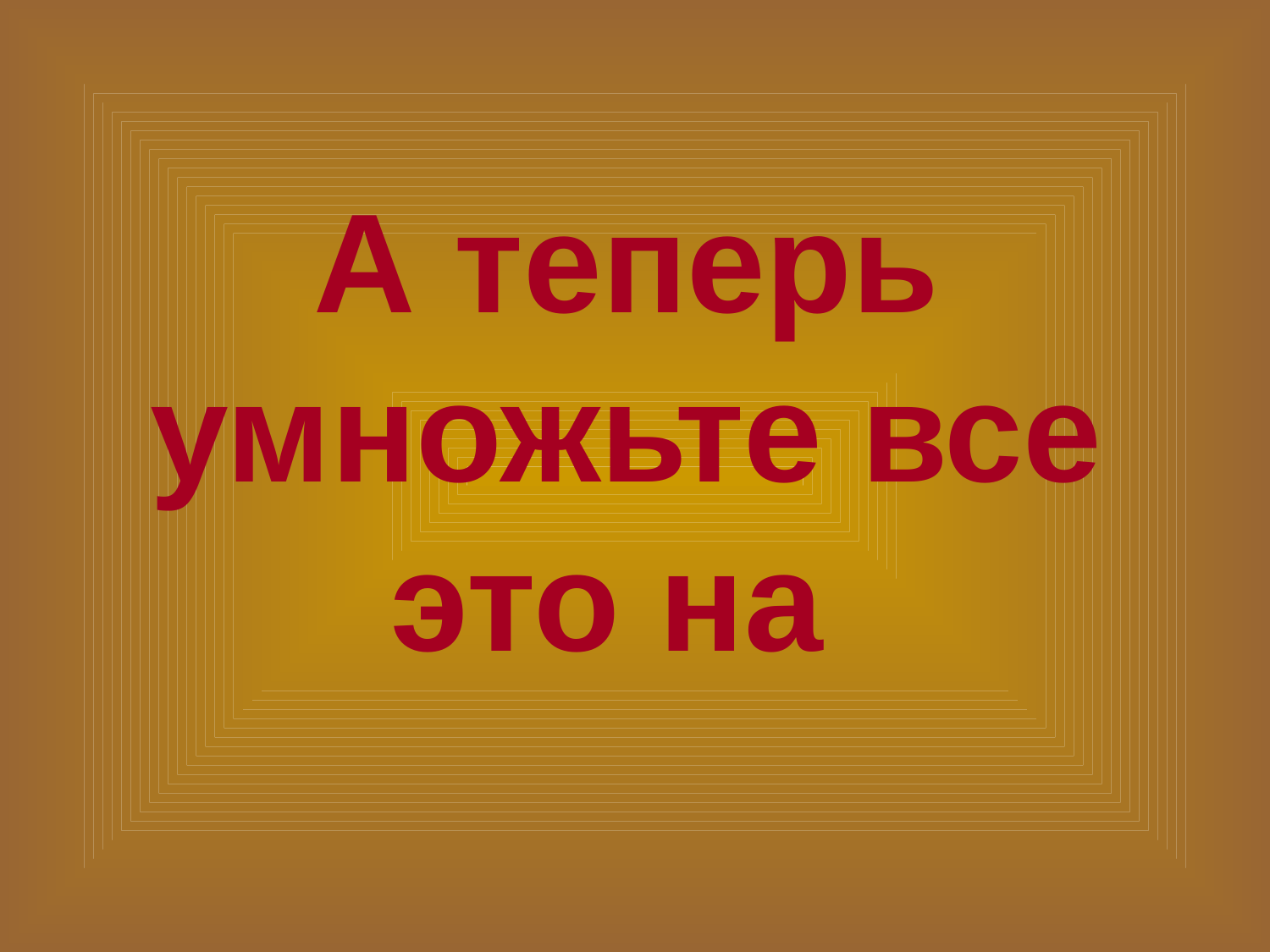

# А теперь умножьте все это на